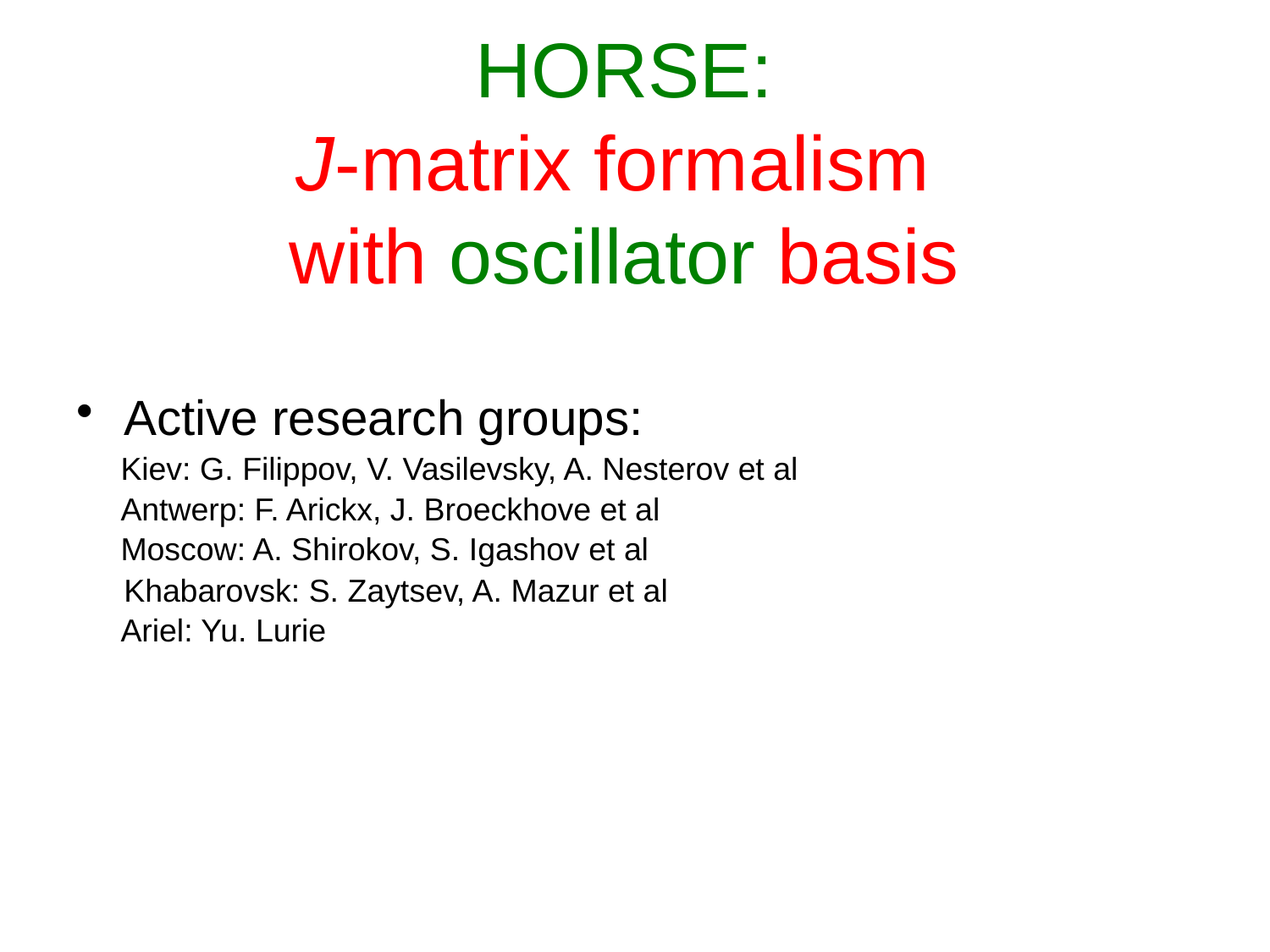

# HORSE: J-matrix formalism with oscillator basis
Active research groups:
     Kiev: G. Filippov, V. Vasilevsky, A. Nesterov et al
     Antwerp: F. Arickx, J. Broeckhove et al
     Moscow: A. Shirokov, S. Igashov et al
	Khabarovsk: S. Zaytsev, A. Mazur et al
     Ariel: Yu. Lurie